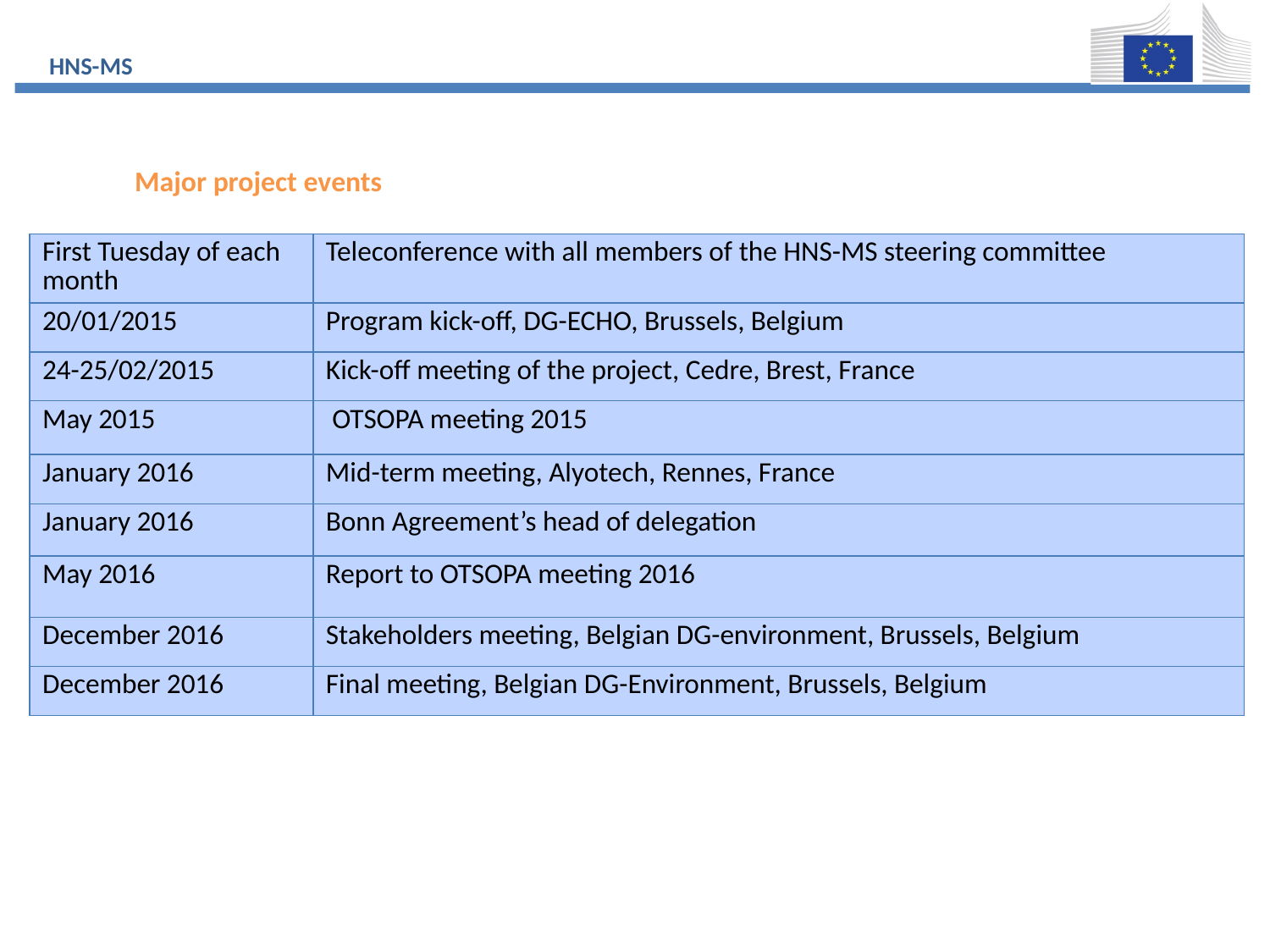

# Deliverables and dates
Major project events
| First Tuesday of each month | Teleconference with all members of the HNS-MS steering committee |
| --- | --- |
| 20/01/2015 | Program kick-off, DG-ECHO, Brussels, Belgium |
| 24-25/02/2015 | Kick-off meeting of the project, Cedre, Brest, France |
| May 2015 | OTSOPA meeting 2015 |
| January 2016 | Mid-term meeting, Alyotech, Rennes, France |
| January 2016 | Bonn Agreement’s head of delegation |
| May 2016 | Report to OTSOPA meeting 2016 |
| December 2016 | Stakeholders meeting, Belgian DG-environment, Brussels, Belgium |
| December 2016 | Final meeting, Belgian DG-Environment, Brussels, Belgium |